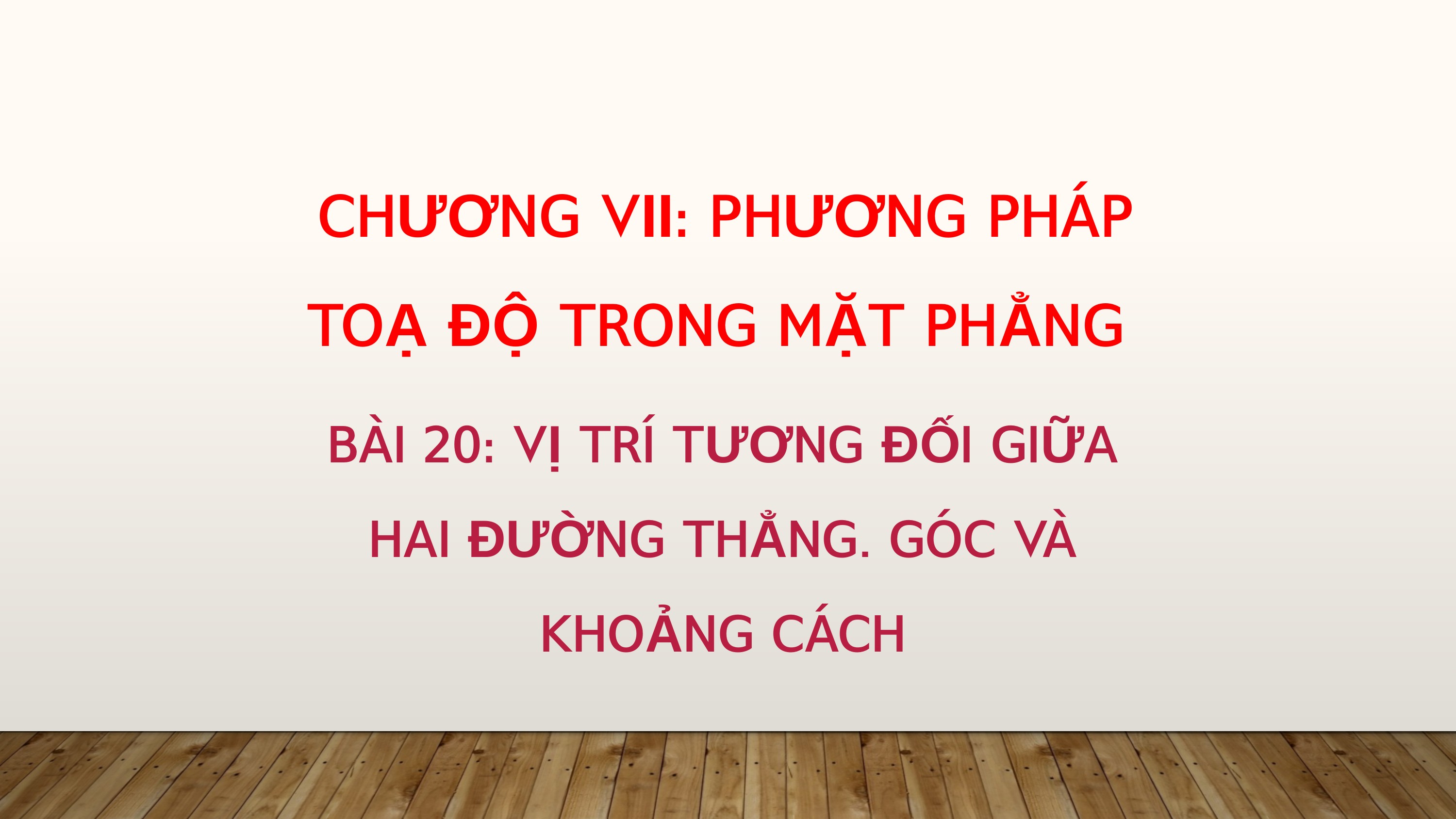

CHƯƠNG VII: PHƯƠNG PHÁP TOẠ ĐỘ TRONG MẶT PHẲNG
BÀI 20: VỊ TRÍ TƯƠNG ĐỐI GIỮA HAI ĐƯỜNG THẲNG. GÓC VÀ KHOẢNG CÁCH